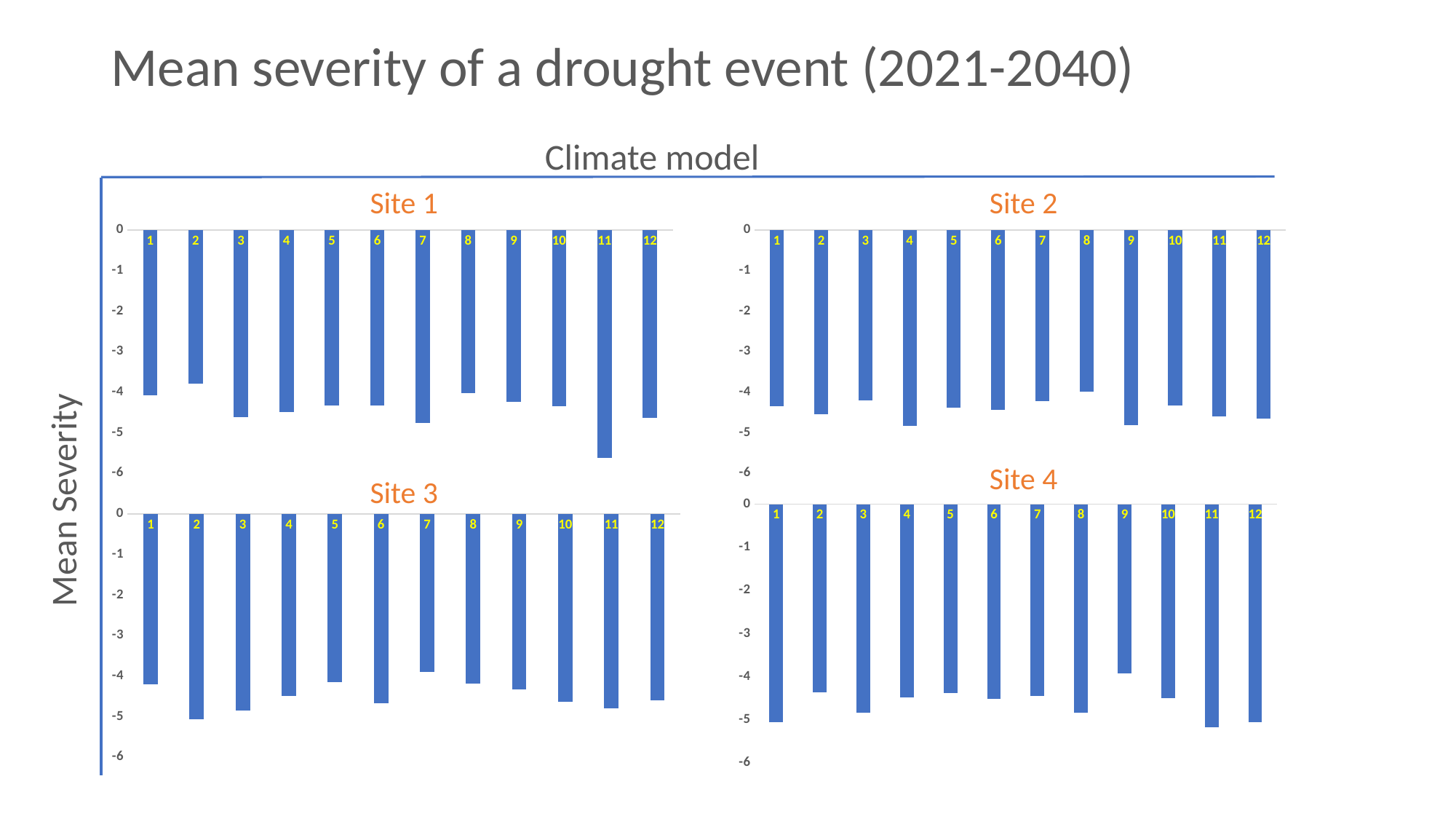

# Mean severity of a drought event (2021-2040)
Climate model
Site 1
Site 2

### Chart

| Category | S.Mean |
|---|---|
| 1 | -4.07 |
| 2 | -3.79 |
| 3 | -4.61 |
| 4 | -4.49 |
| 5 | -4.32 |
| 6 | -4.33 |
| 7 | -4.75 |
| 8 | -4.02 |
| 9 | -4.24 |
| 10 | -4.35 |
| 11 | -5.61 |
| 12 | -4.63 |

### Chart

| Category |  |
|---|---|
| 1 | -4.34 |
| 2 | -4.54 |
| 3 | -4.19 |
| 4 | -4.82 |
| 5 | -4.37 |
| 6 | -4.43 |
| 7 | -4.22 |
| 8 | -3.99 |
| 9 | -4.81 |
| 10 | -4.33 |
| 11 | -4.59 |
| 12 | -4.65 |
Mean Severity
Site 4
Site 3

### Chart

| Category |  |
|---|---|
| 1 | -5.06 |
| 2 | -4.36 |
| 3 | -4.84 |
| 4 | -4.48 |
| 5 | -4.38 |
| 6 | -4.51 |
| 7 | -4.45 |
| 8 | -4.83 |
| 9 | -3.93 |
| 10 | -4.5 |
| 11 | -5.18 |
| 12 | -5.05 |

### Chart

| Category |  |
|---|---|
| 1 | -4.2 |
| 2 | -5.06 |
| 3 | -4.84 |
| 4 | -4.49 |
| 5 | -4.15 |
| 6 | -4.67 |
| 7 | -3.9 |
| 8 | -4.18 |
| 9 | -4.33 |
| 10 | -4.64 |
| 11 | -4.8 |
| 12 | -4.6 |